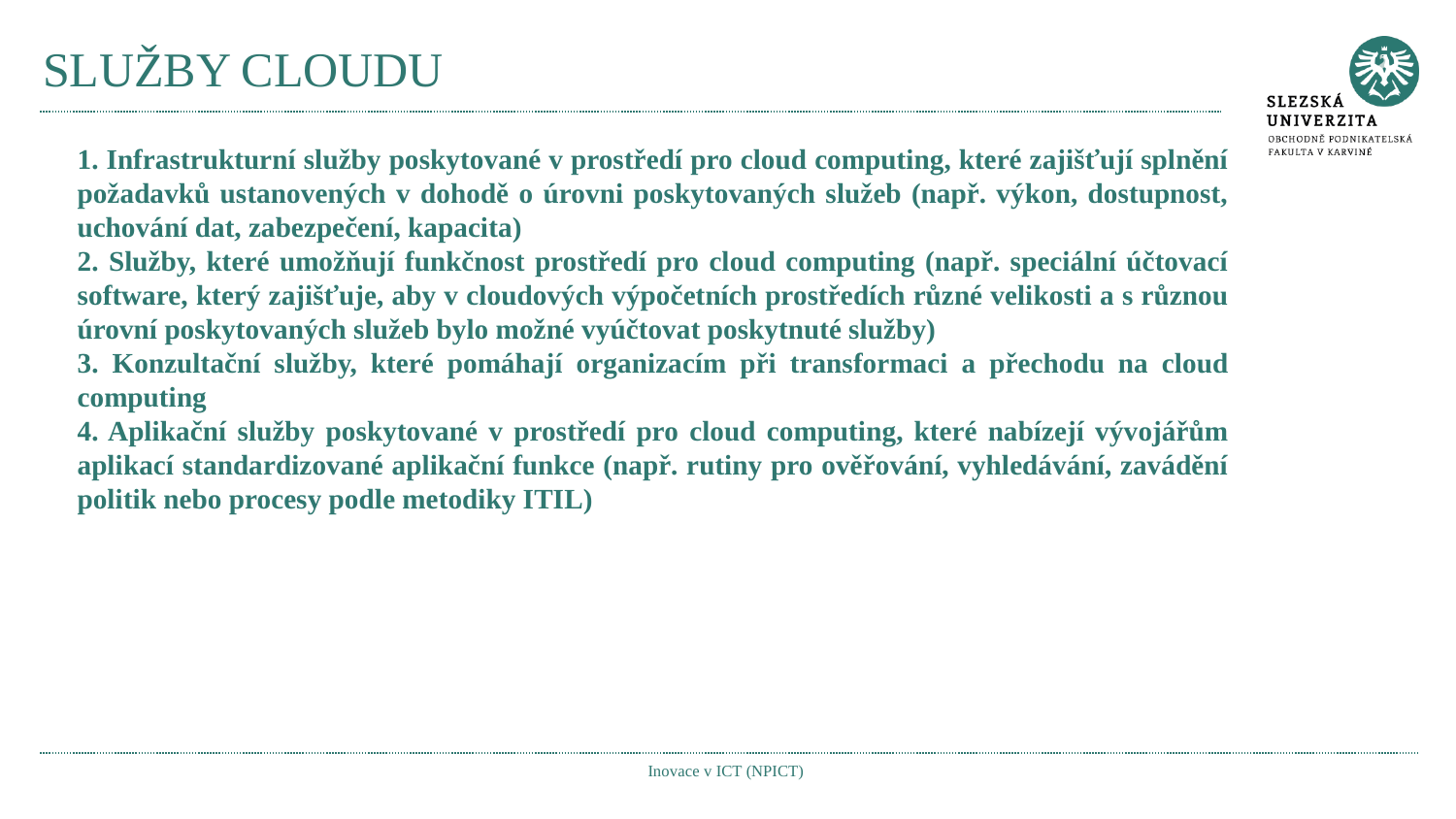

# SLUŽBY CLOUDU
1. Infrastrukturní služby poskytované v prostředí pro cloud computing, které zajišťují splnění požadavků ustanovených v dohodě o úrovni poskytovaných služeb (např. výkon, dostupnost, uchování dat, zabezpečení, kapacita)
2. Služby, které umožňují funkčnost prostředí pro cloud computing (např. speciální účtovací software, který zajišťuje, aby v cloudových výpočetních prostředích různé velikosti a s různou úrovní poskytovaných služeb bylo možné vyúčtovat poskytnuté služby)
3. Konzultační služby, které pomáhají organizacím při transformaci a přechodu na cloud computing
4. Aplikační služby poskytované v prostředí pro cloud computing, které nabízejí vývojářům aplikací standardizované aplikační funkce (např. rutiny pro ověřování, vyhledávání, zavádění politik nebo procesy podle metodiky ITIL)

Inovace v ICT (NPICT)